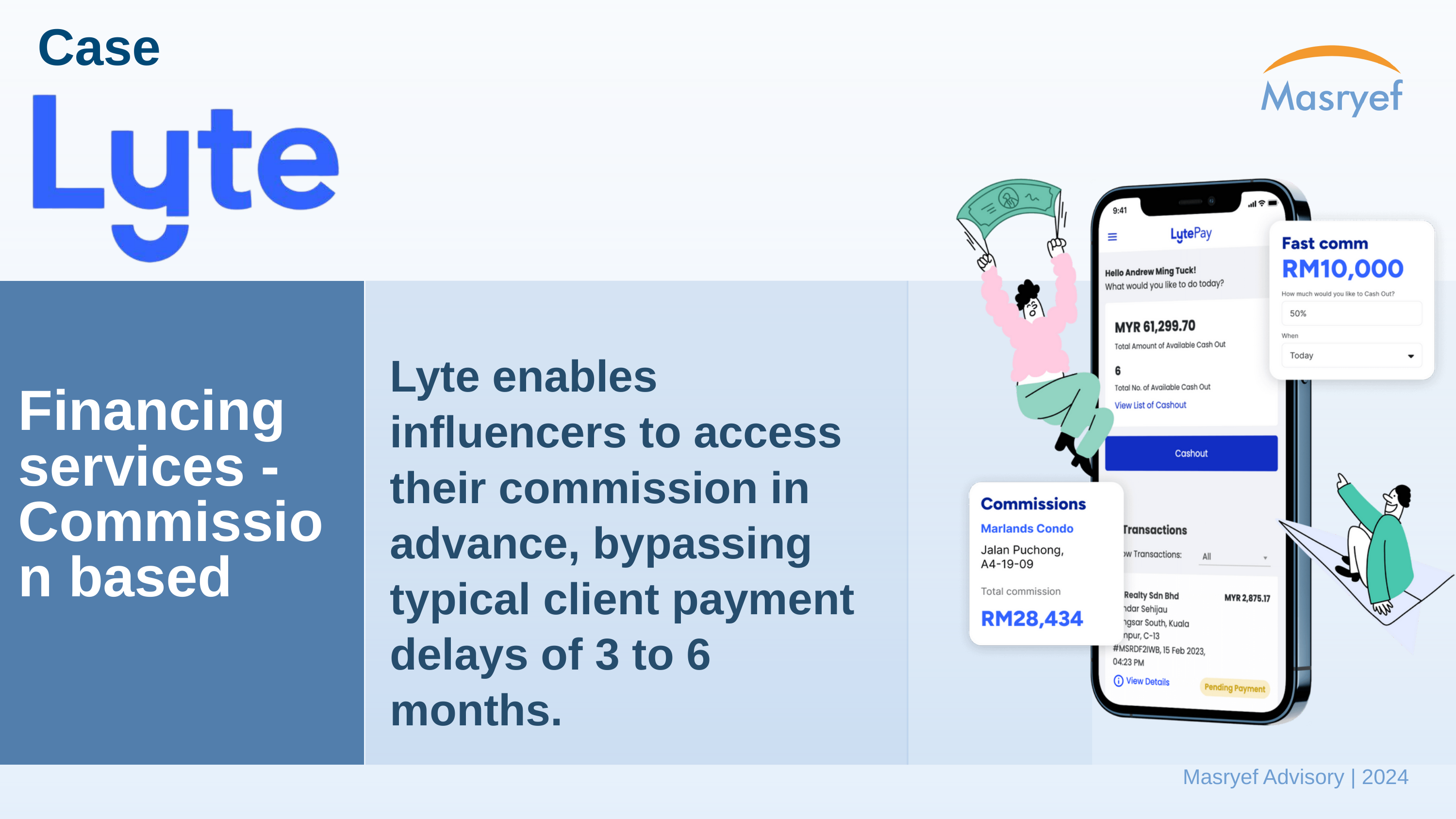

Case

Lyte enables influencers to access their commission in advance, bypassing typical client payment delays of 3 to 6 months.
Financing services - Commission based
Masryef Advisory | 2024